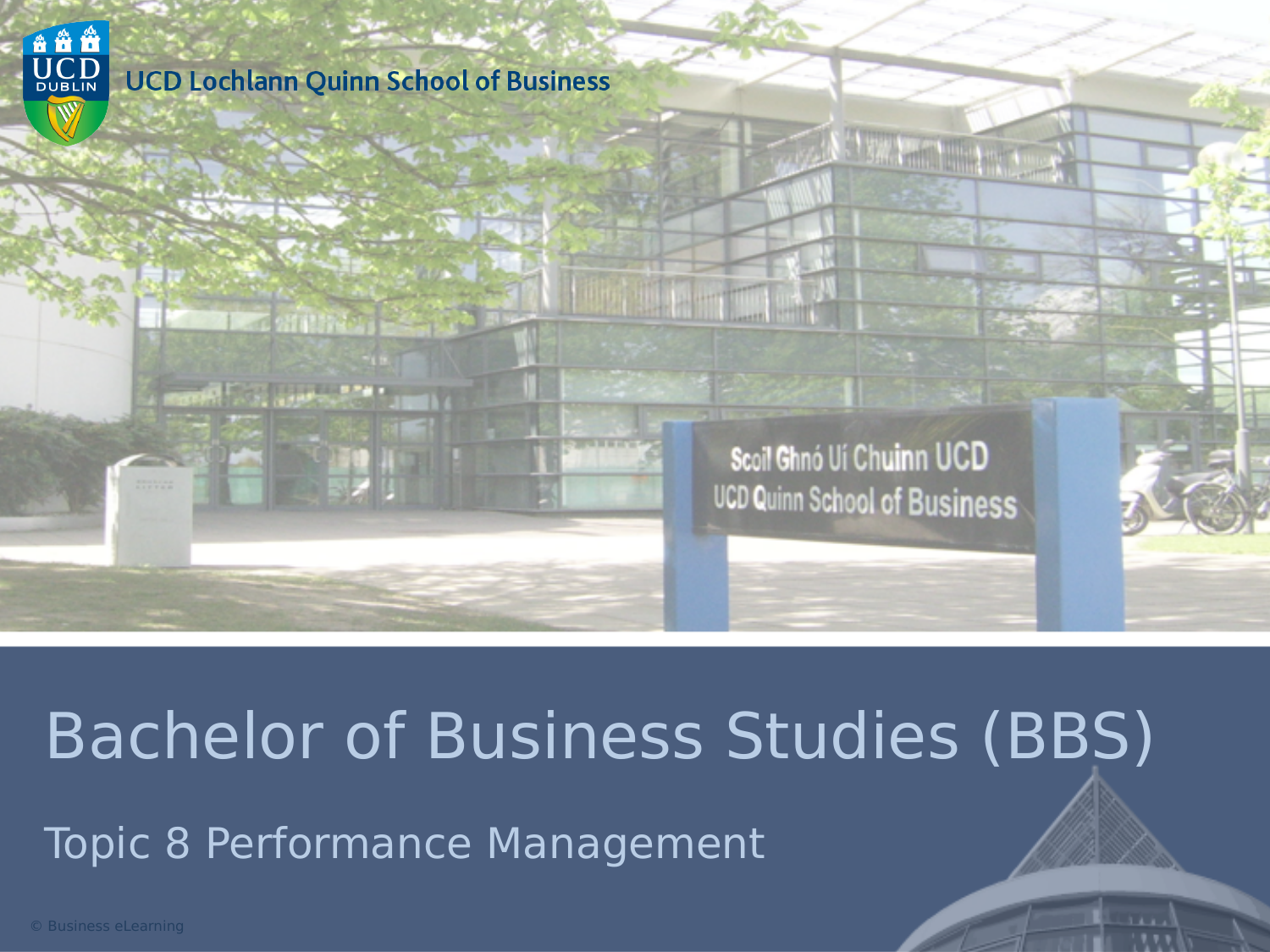

Bachelor of Business Studies (BBS)
Topic 8 Performance Management